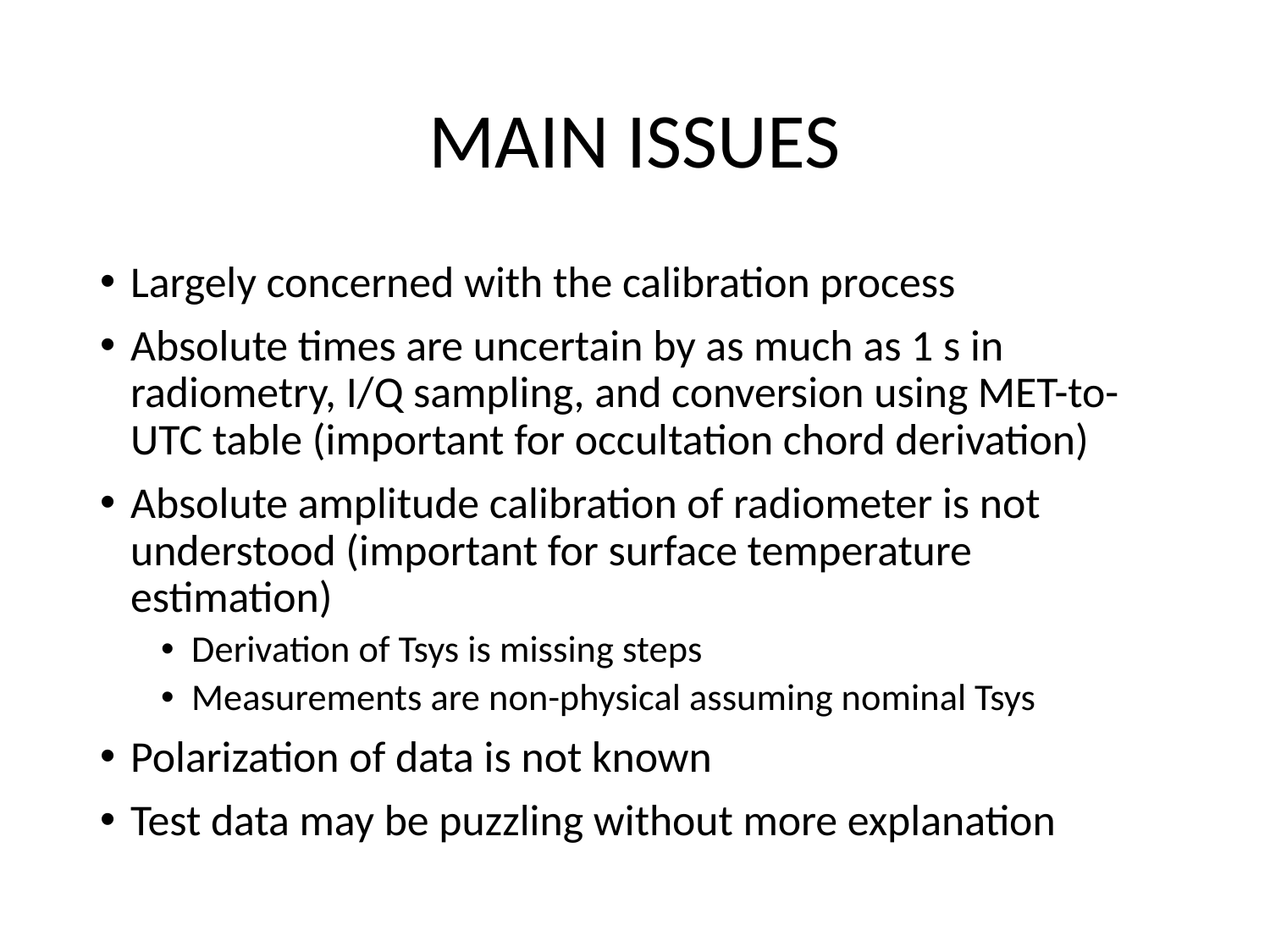

# MAIN ISSUES
Largely concerned with the calibration process
Absolute times are uncertain by as much as 1 s in radiometry, I/Q sampling, and conversion using MET-to-UTC table (important for occultation chord derivation)
Absolute amplitude calibration of radiometer is not understood (important for surface temperature estimation)
Derivation of Tsys is missing steps
Measurements are non-physical assuming nominal Tsys
Polarization of data is not known
Test data may be puzzling without more explanation